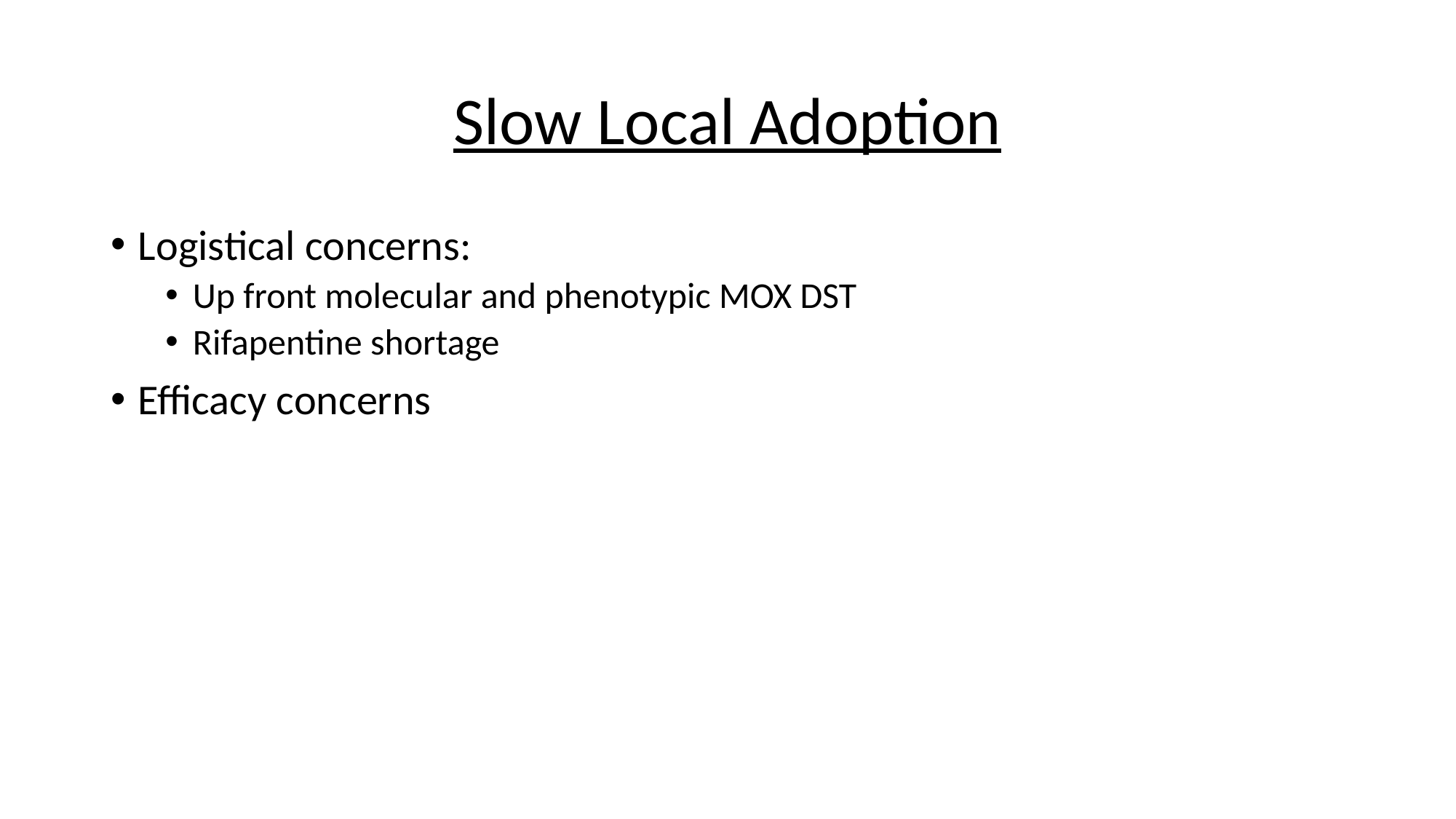

# Slow Local Adoption
Logistical concerns:
Up front molecular and phenotypic MOX DST
Rifapentine shortage
Efficacy concerns